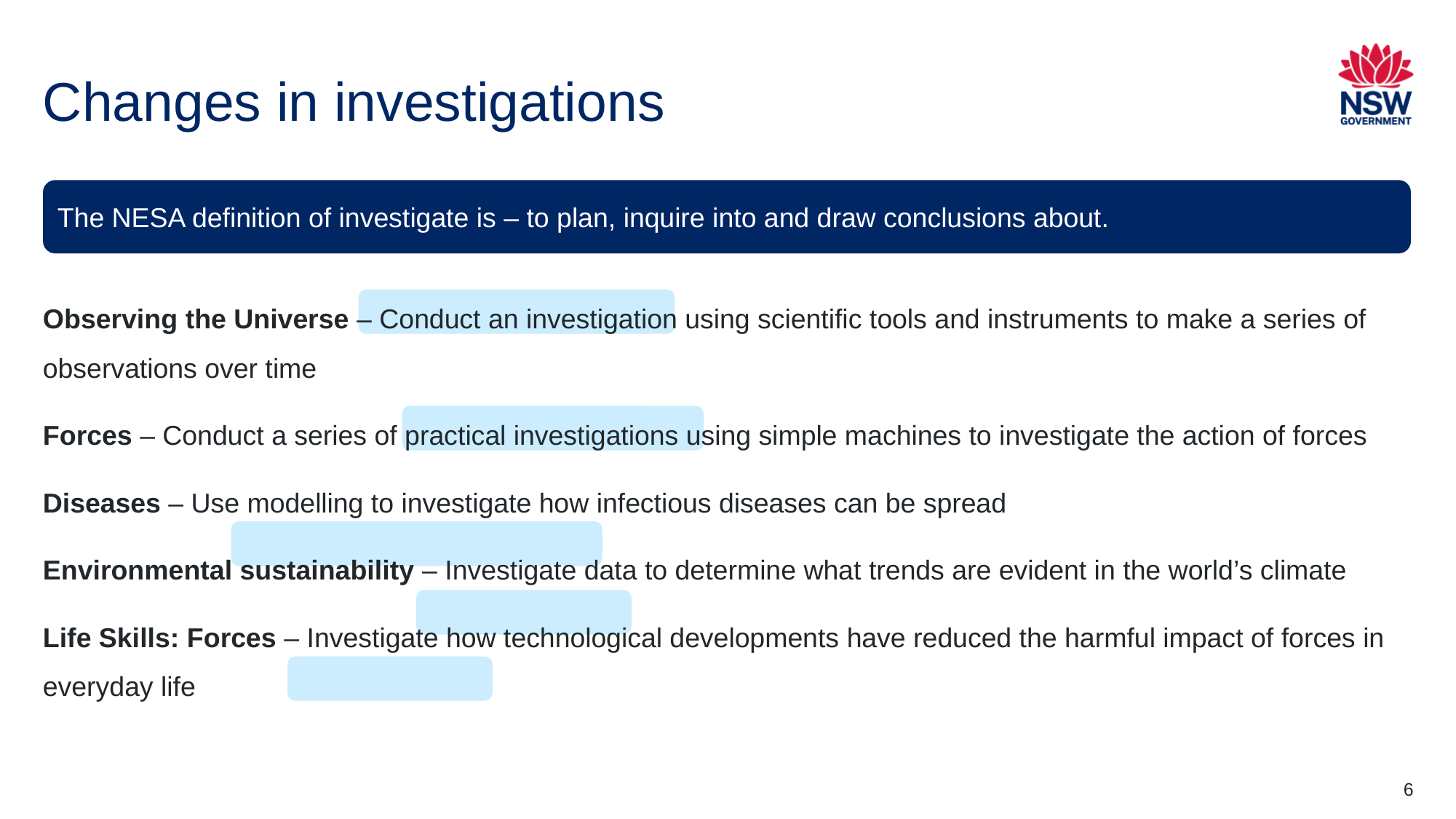

# Changes in investigations
The NESA definition of investigate is – to plan, inquire into and draw conclusions about.
Observing the Universe – Conduct an investigation using scientific tools and instruments to make a series of observations over time
Forces – Conduct a series of practical investigations using simple machines to investigate the action of forces
Diseases – Use modelling to investigate how infectious diseases can be spread
Environmental sustainability – Investigate data to determine what trends are evident in the world’s climate
Life Skills: Forces – Investigate how technological developments have reduced the harmful impact of forces in everyday life

6